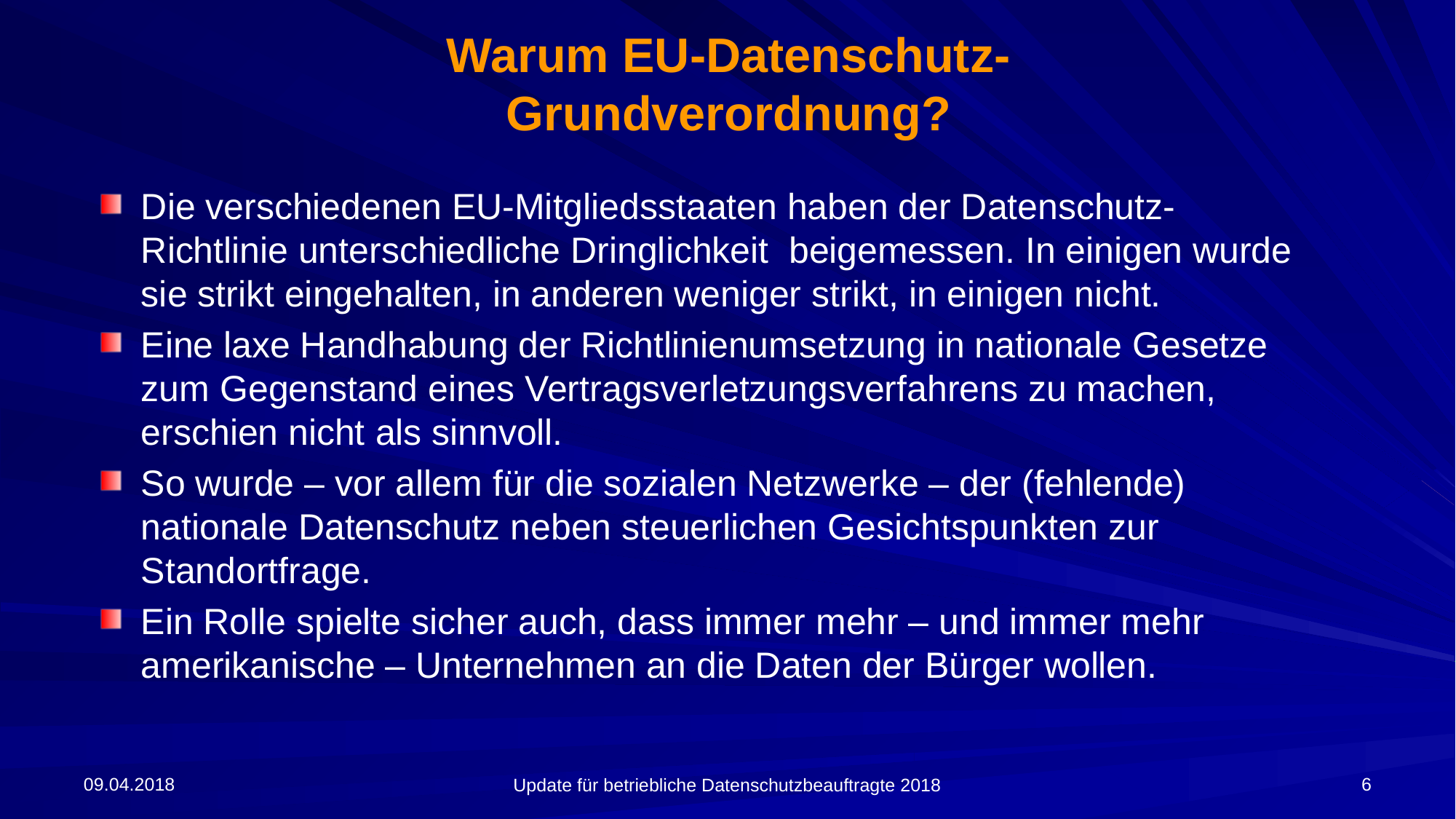

# Warum EU-Datenschutz-Grundverordnung?
Die verschiedenen EU-Mitgliedsstaaten haben der Datenschutz-Richtlinie unterschiedliche Dringlichkeit  beigemessen. In einigen wurde sie strikt eingehalten, in anderen weniger strikt, in einigen nicht.
Eine laxe Handhabung der Richtlinienumsetzung in nationale Gesetze zum Gegenstand eines Vertragsverletzungsverfahrens zu machen, erschien nicht als sinnvoll.
So wurde – vor allem für die sozialen Netzwerke – der (fehlende) nationale Datenschutz neben steuerlichen Gesichtspunkten zur Standortfrage.
Ein Rolle spielte sicher auch, dass immer mehr – und immer mehr amerikanische – Unternehmen an die Daten der Bürger wollen.

09.04.2018
6
Update für betriebliche Datenschutzbeauftragte 2018